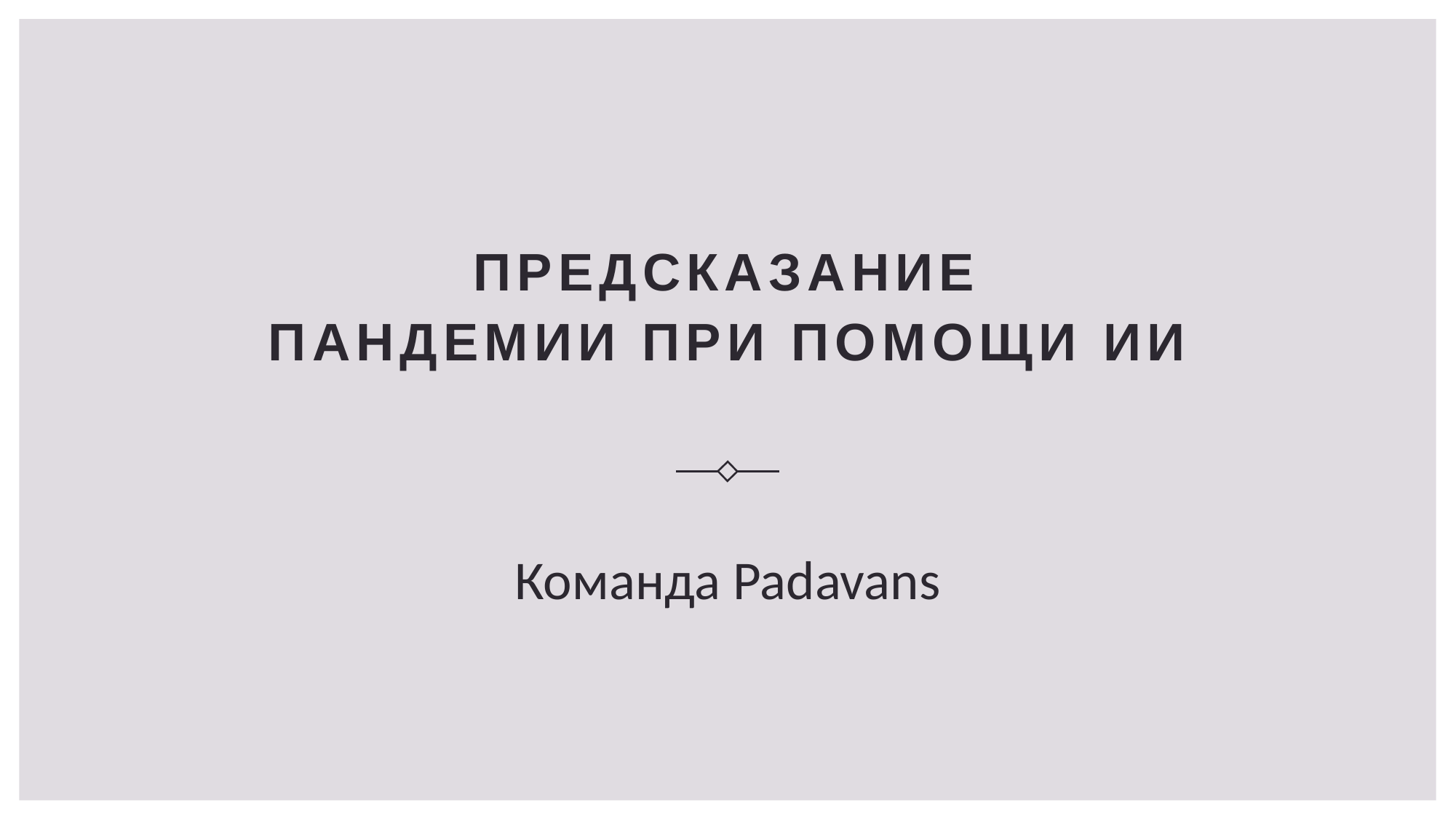

# Предсказание пандемии при помощи ИИ

Команда Padavans